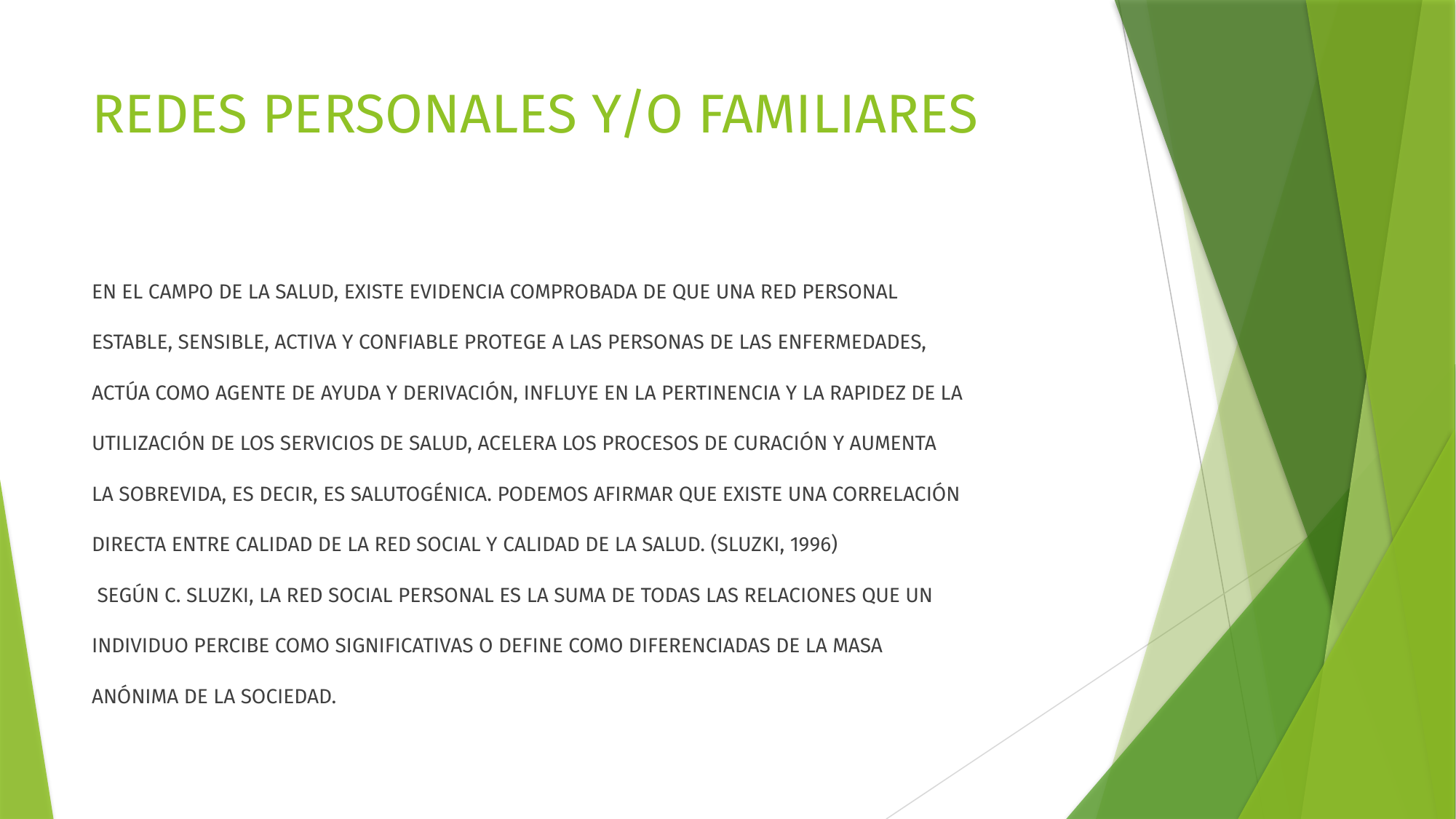

# REDES PERSONALES Y/O FAMILIARES
EN EL CAMPO DE LA SALUD, EXISTE EVIDENCIA COMPROBADA DE QUE UNA RED PERSONAL
ESTABLE, SENSIBLE, ACTIVA Y CONFIABLE PROTEGE A LAS PERSONAS DE LAS ENFERMEDADES,
ACTÚA COMO AGENTE DE AYUDA Y DERIVACIÓN, INFLUYE EN LA PERTINENCIA Y LA RAPIDEZ DE LA
UTILIZACIÓN DE LOS SERVICIOS DE SALUD, ACELERA LOS PROCESOS DE CURACIÓN Y AUMENTA
LA SOBREVIDA, ES DECIR, ES SALUTOGÉNICA. PODEMOS AFIRMAR QUE EXISTE UNA CORRELACIÓN
DIRECTA ENTRE CALIDAD DE LA RED SOCIAL Y CALIDAD DE LA SALUD. (SLUZKI, 1996)
 SEGÚN C. SLUZKI, LA RED SOCIAL PERSONAL ES LA SUMA DE TODAS LAS RELACIONES QUE UN
INDIVIDUO PERCIBE COMO SIGNIFICATIVAS O DEFINE COMO DIFERENCIADAS DE LA MASA
ANÓNIMA DE LA SOCIEDAD.